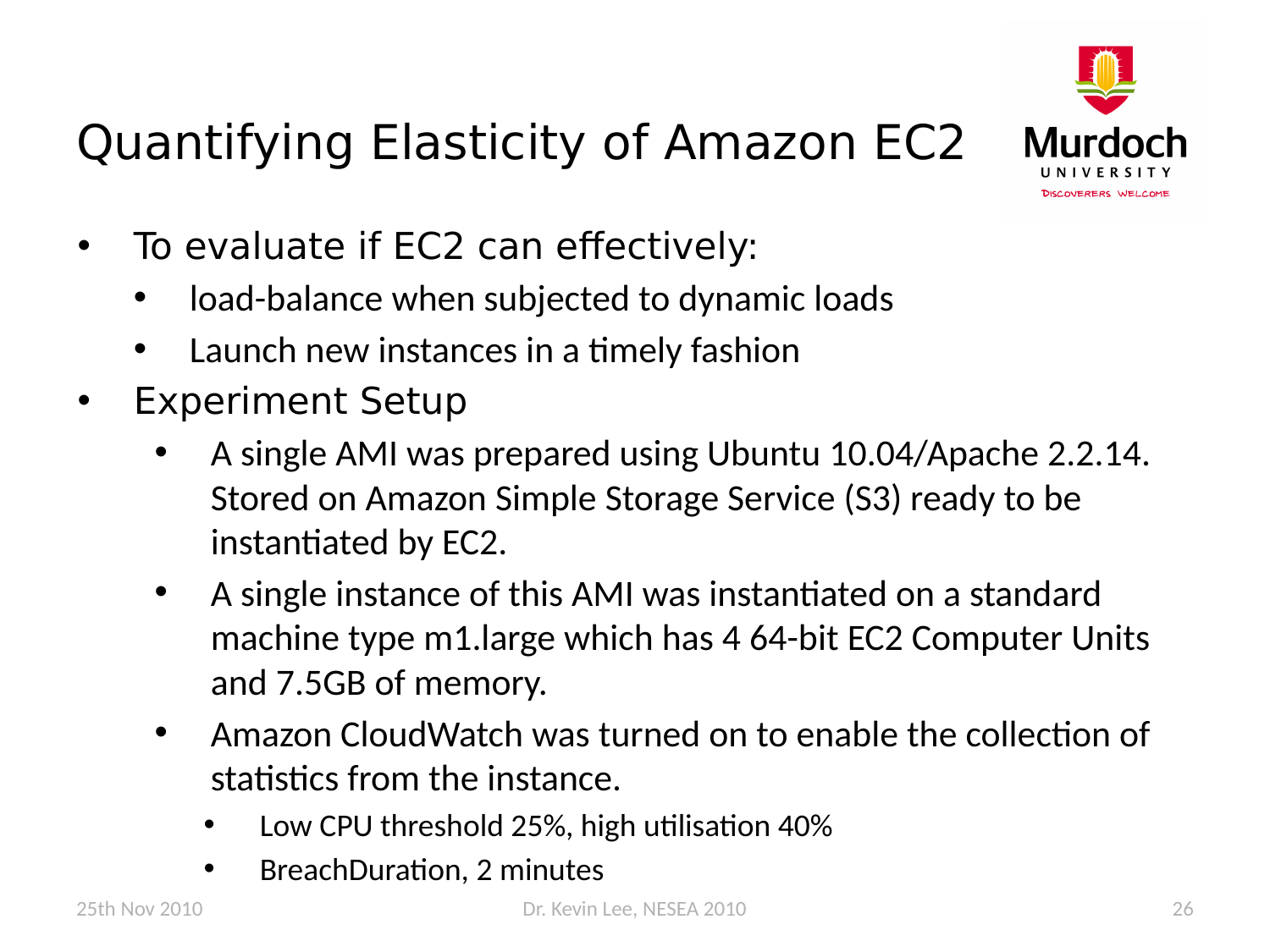

# Quantifying Elasticity of Amazon EC2
To evaluate if EC2 can effectively:
load-balance when subjected to dynamic loads
Launch new instances in a timely fashion
Experiment Setup
A single AMI was prepared using Ubuntu 10.04/Apache 2.2.14.  Stored on Amazon Simple Storage Service (S3) ready to be instantiated by EC2.
A single instance of this AMI was instantiated on a standard machine type m1.large which has 4 64-bit EC2 Computer Units and 7.5GB of memory.
Amazon CloudWatch was turned on to enable the collection of statistics from the instance.
Low CPU threshold 25%, high utilisation 40%
BreachDuration, 2 minutes

25th Nov 2010
Dr. Kevin Lee, NESEA 2010
26